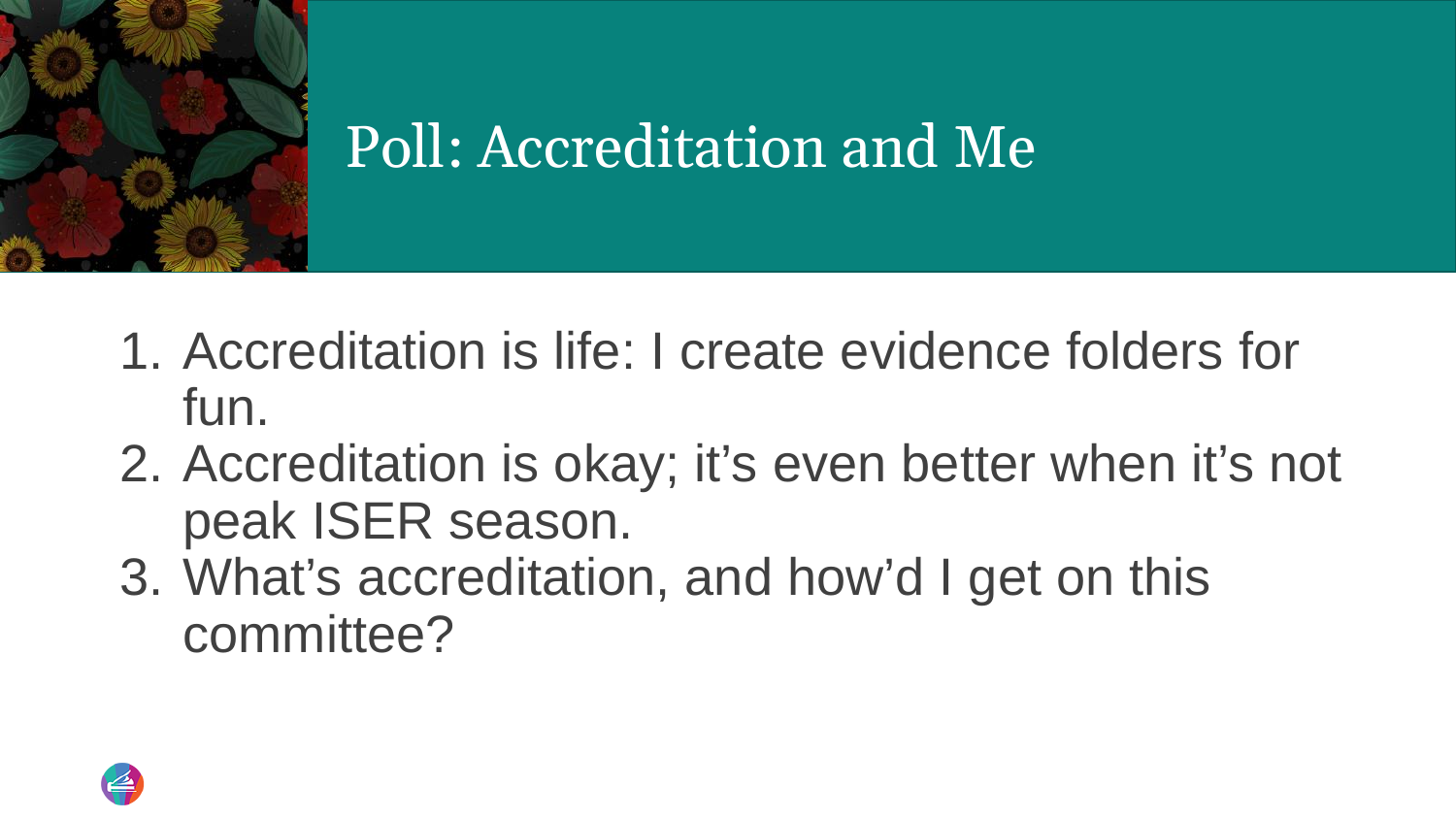

# Poll: Accreditation and Me
Accreditation is life: I create evidence folders for fun.
Accreditation is okay; it’s even better when it’s not peak ISER season.
What’s accreditation, and how’d I get on this committee?